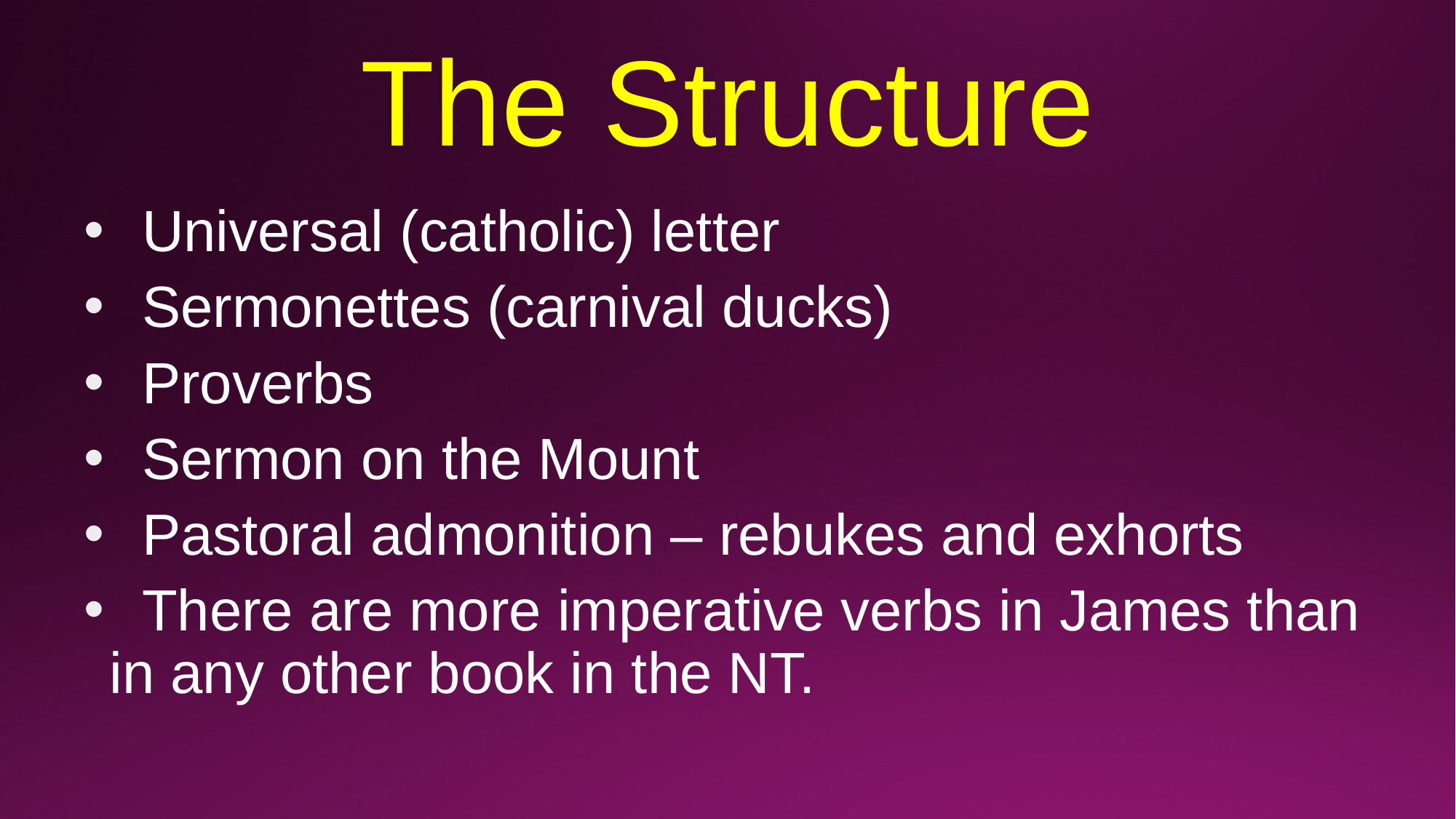

# The Structure
  Universal (catholic) letter
  Sermonettes (carnival ducks)
  Proverbs
  Sermon on the Mount
  Pastoral admonition – rebukes and exhorts
  There are more imperative verbs in James than in any other book in the NT.